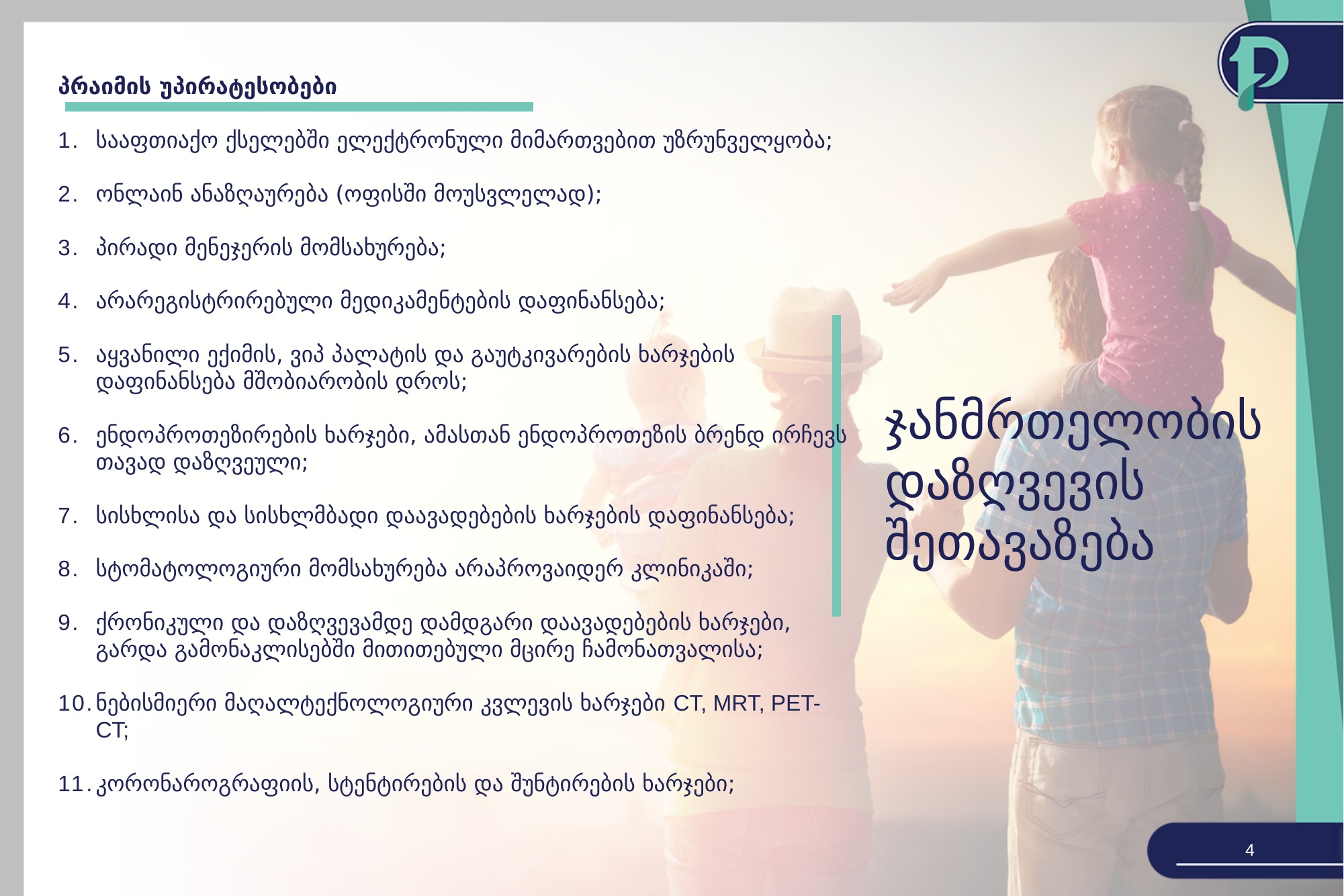

პრაიმის უპირატესობები

სააფთიაქო ქსელებში ელექტრონული მიმართვებით უზრუნველყობა;

ონლაინ ანაზღაურება (ოფისში მოუსვლელად);

პირადი მენეჯერის მომსახურება;

არარეგისტრირებული მედიკამენტების დაფინანსება;

აყვანილი ექიმის, ვიპ პალატის და გაუტკივარების ხარჯების დაფინანსება მშობიარობის დროს;

ენდოპროთეზირების ხარჯები, ამასთან ენდოპროთეზის ბრენდ ირჩევს თავად დაზღვეული;

სისხლისა და სისხლმბადი დაავადებების ხარჯების დაფინანსება;

სტომატოლოგიური მომსახურება არაპროვაიდერ კლინიკაში;

ქრონიკული და დაზღვევამდე დამდგარი დაავადებების ხარჯები, გარდა გამონაკლისებში მითითებული მცირე ჩამონათვალისა;

ნებისმიერი მაღალტექნოლოგიური კვლევის ხარჯები CT, MRT, PET-CT;

კორონაროგრაფიის, სტენტირების და შუნტირების ხარჯები;

ჯანმრთელობის
დაზღვევის
შეთავაზება

4